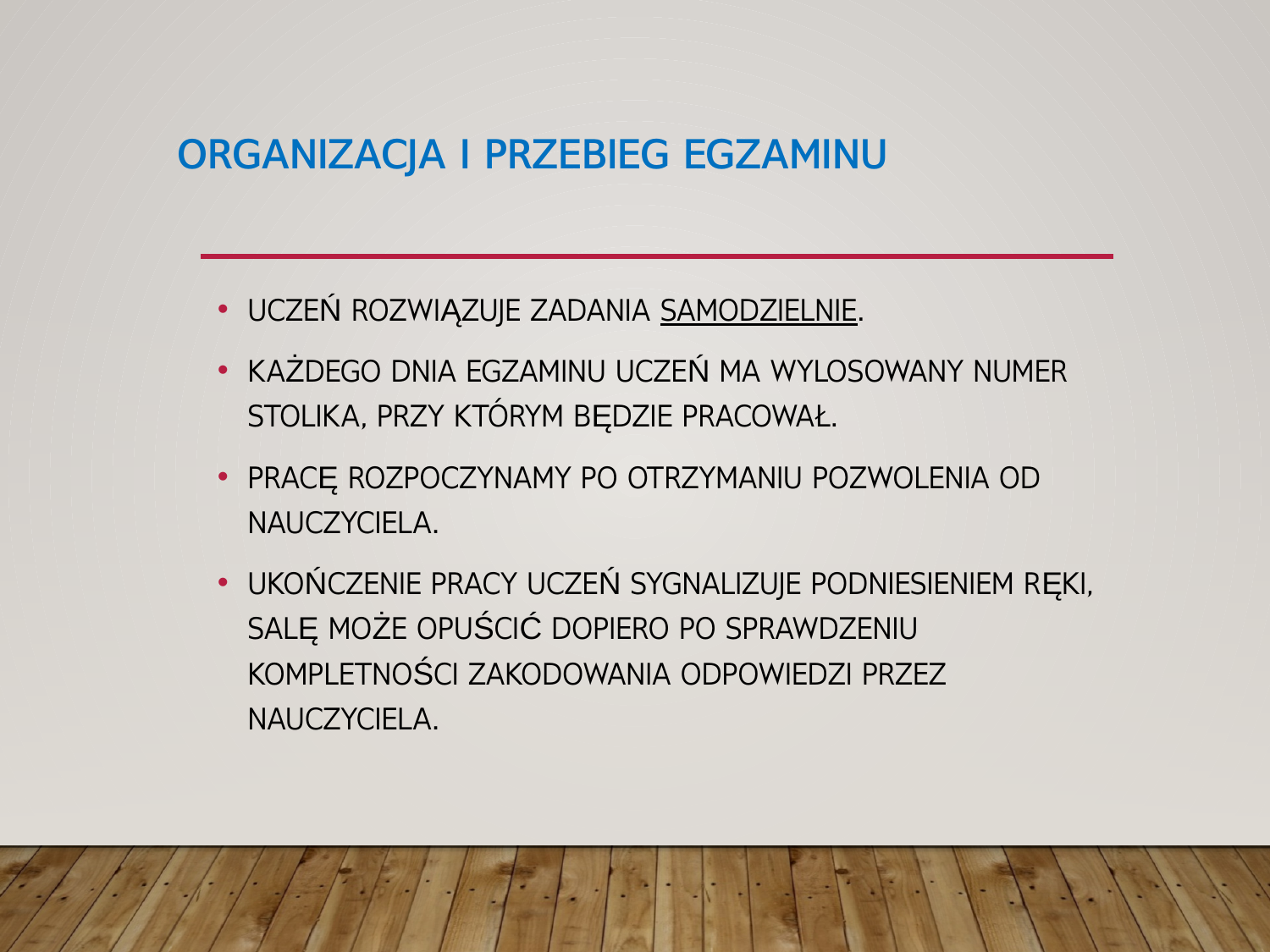

# Organizacja i przebieg egzaminu
Uczeń rozwiązuje zadania samodzielnie.
Każdego dnia egzaminu uczeń ma wylosowany numer stolika, przy którym będzie pracował.
Pracę rozpoczynamy po otrzymaniu pozwolenia od nauczyciela.
Ukończenie pracy uczeń sygnalizuje podniesieniem ręki, salę może opuścić dopiero po sprawdzeniu kompletności zakodowania odpowiedzi przez nauczyciela.